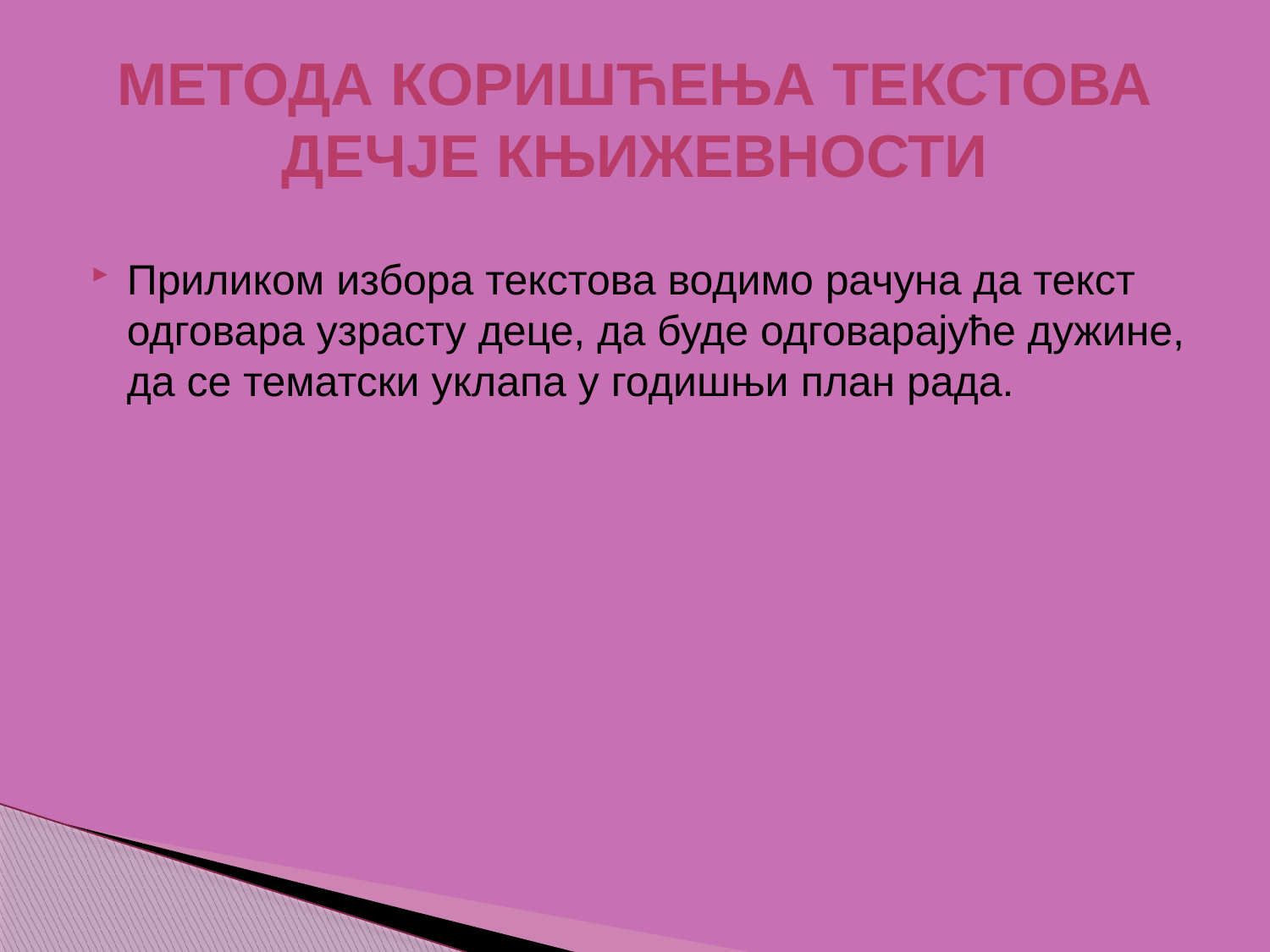

# МЕТОДА КОРИШЋЕЊА ТЕКСТОВА ДЕЧЈЕ КЊИЖЕВНОСТИ
Приликом избора текстова водимо рачуна да текст одговара узрасту деце, да буде одговарајуће дужине, да се тематски уклапа у годишњи план рада.